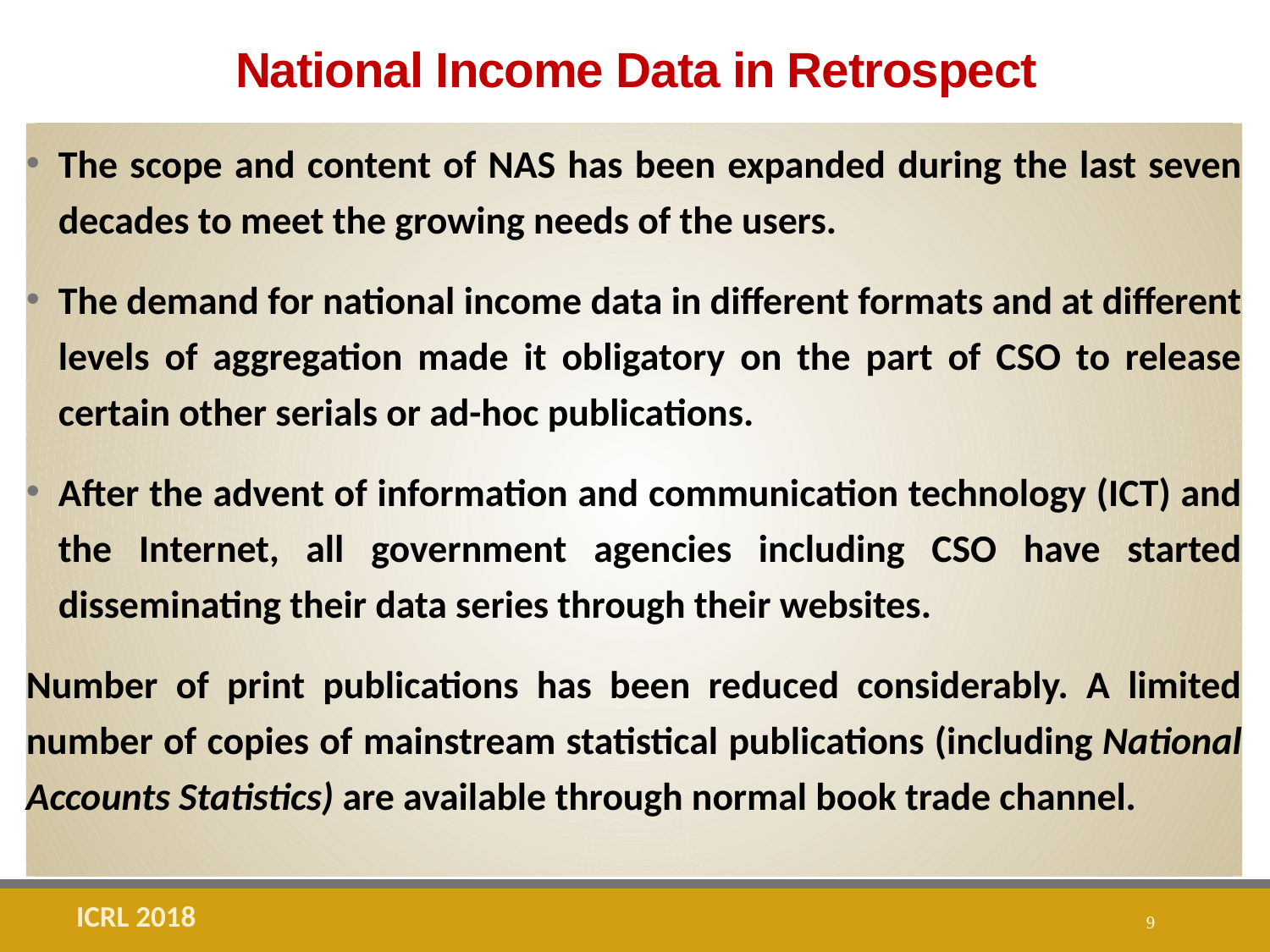

# National Income Data in Retrospect
The scope and content of NAS has been expanded during the last seven decades to meet the growing needs of the users.
The demand for national income data in different formats and at different levels of aggregation made it obligatory on the part of CSO to release certain other serials or ad-hoc publications.
After the advent of information and communication technology (ICT) and the Internet, all government agencies including CSO have started disseminating their data series through their websites.
Number of print publications has been reduced considerably. A limited number of copies of mainstream statistical publications (including National Accounts Statistics) are available through normal book trade channel.

ICRL 2018
9